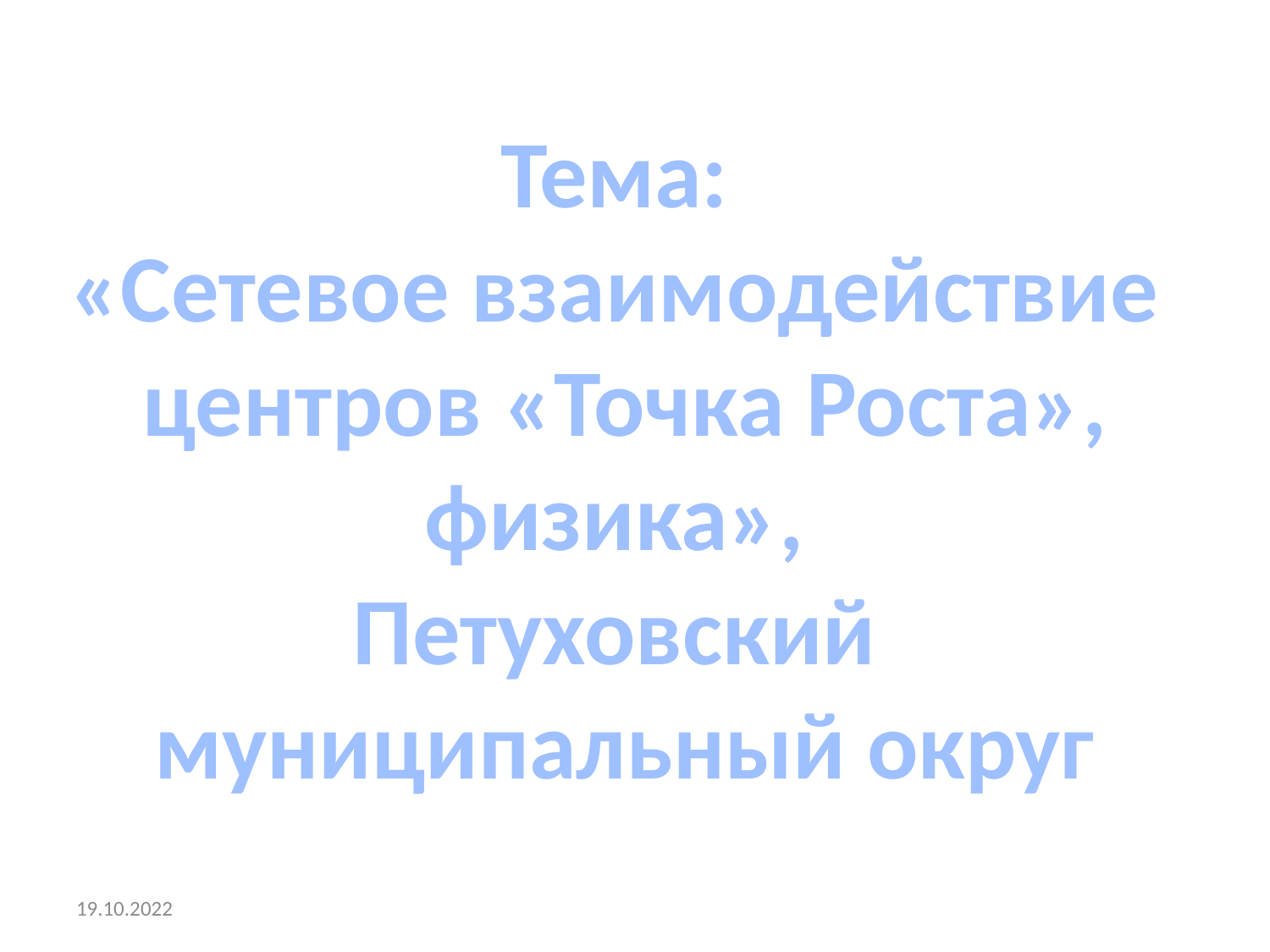

Тема:
«Сетевое взаимодействие
центров «Точка Роста»,
физика»,
Петуховский
муниципальный округ
19.10.2022